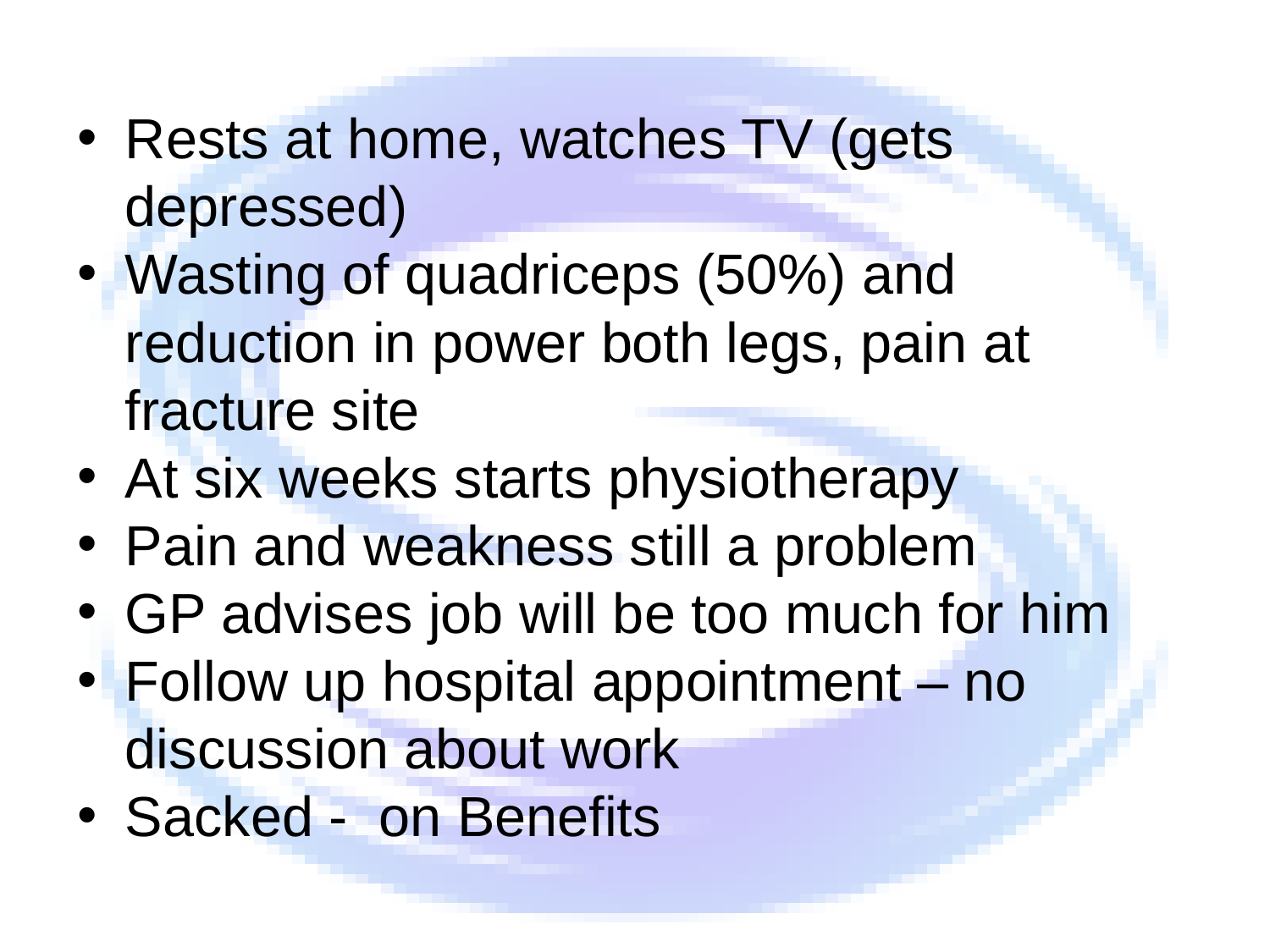

#
Rests at home, watches TV (gets depressed)
Wasting of quadriceps (50%) and reduction in power both legs, pain at fracture site
At six weeks starts physiotherapy
Pain and weakness still a problem
GP advises job will be too much for him
Follow up hospital appointment – no discussion about work
Sacked -  on Benefits